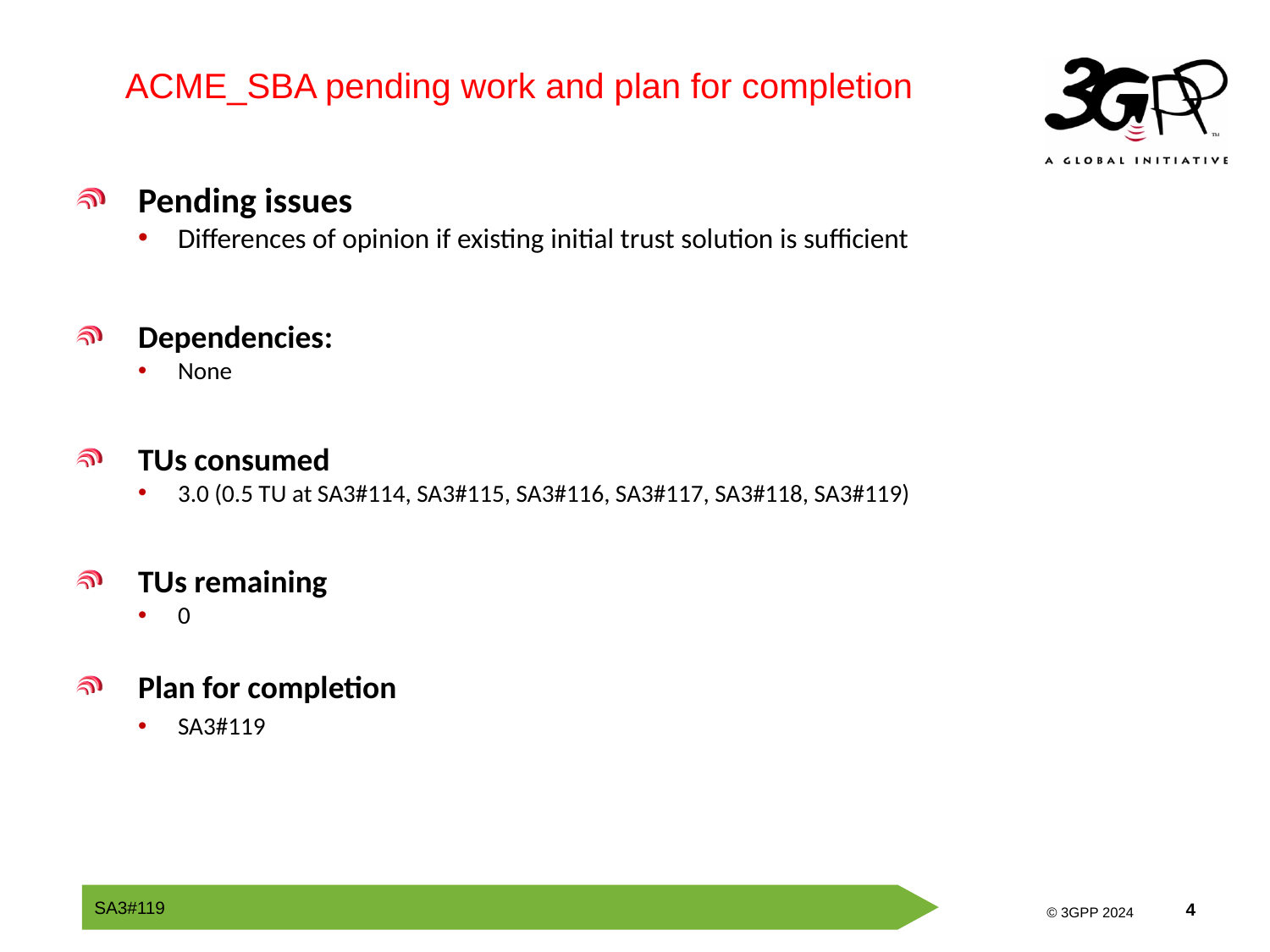

ACME_SBA pending work and plan for completion
Pending issues
Differences of opinion if existing initial trust solution is sufficient

Dependencies:
None

TUs consumed
3.0 (0.5 TU at SA3#114, SA3#115, SA3#116, SA3#117, SA3#118, SA3#119)

TUs remaining
0

Plan for completion
SA3#119